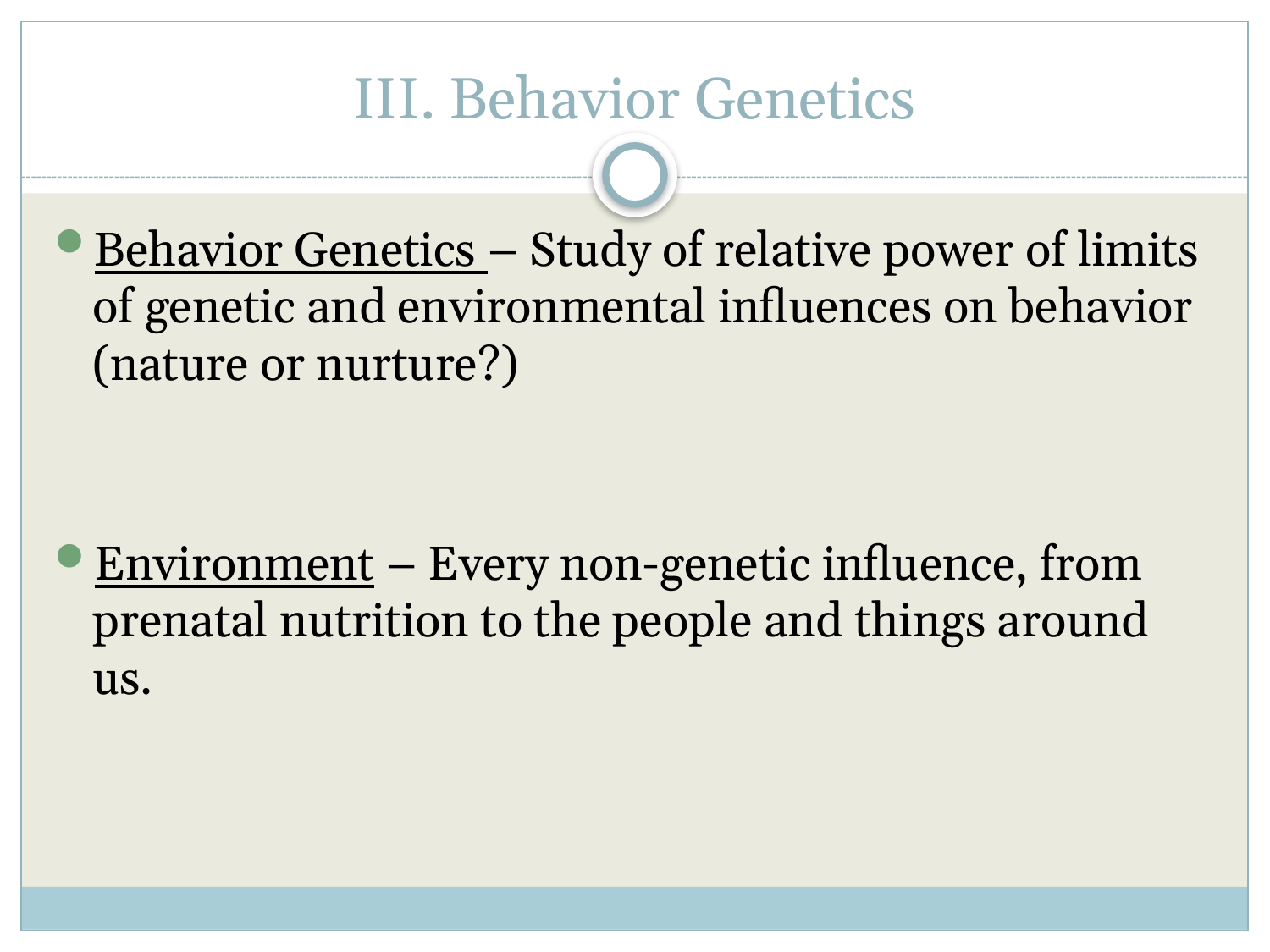

# III. Behavior Genetics
Behavior Genetics – Study of relative power of limits of genetic and environmental influences on behavior (nature or nurture?)

Environment – Every non-genetic influence, from prenatal nutrition to the people and things around us.